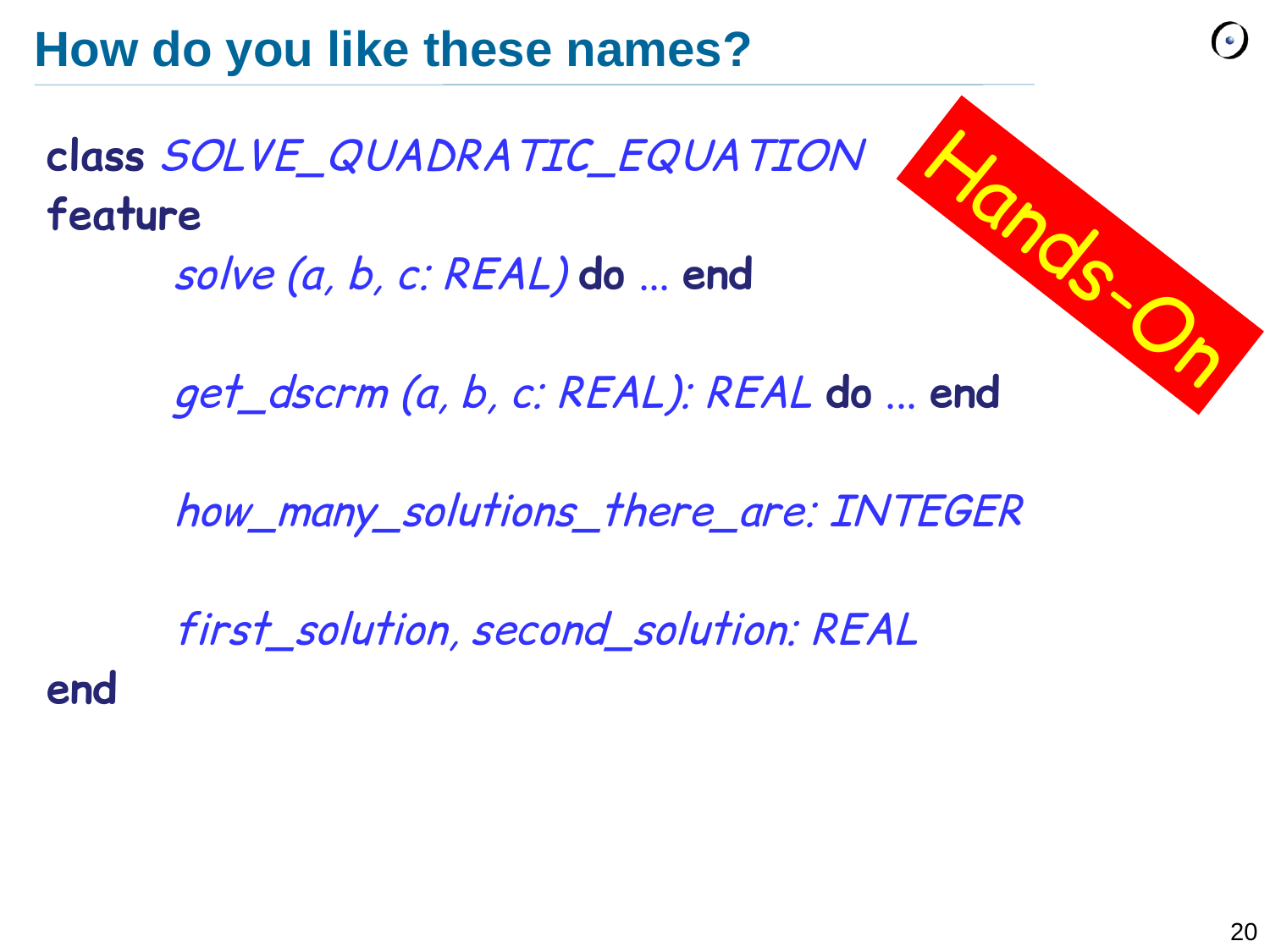

# How do you like these names?
class SOLVE_QUADRATIC_EQUATION
feature
	solve (a, b, c: REAL) do ... end

	get_dscrm (a, b, c: REAL): REAL do ... end

	how_many_solutions_there_are: INTEGER

	first_solution, second_solution: REAL
end
Hands-On